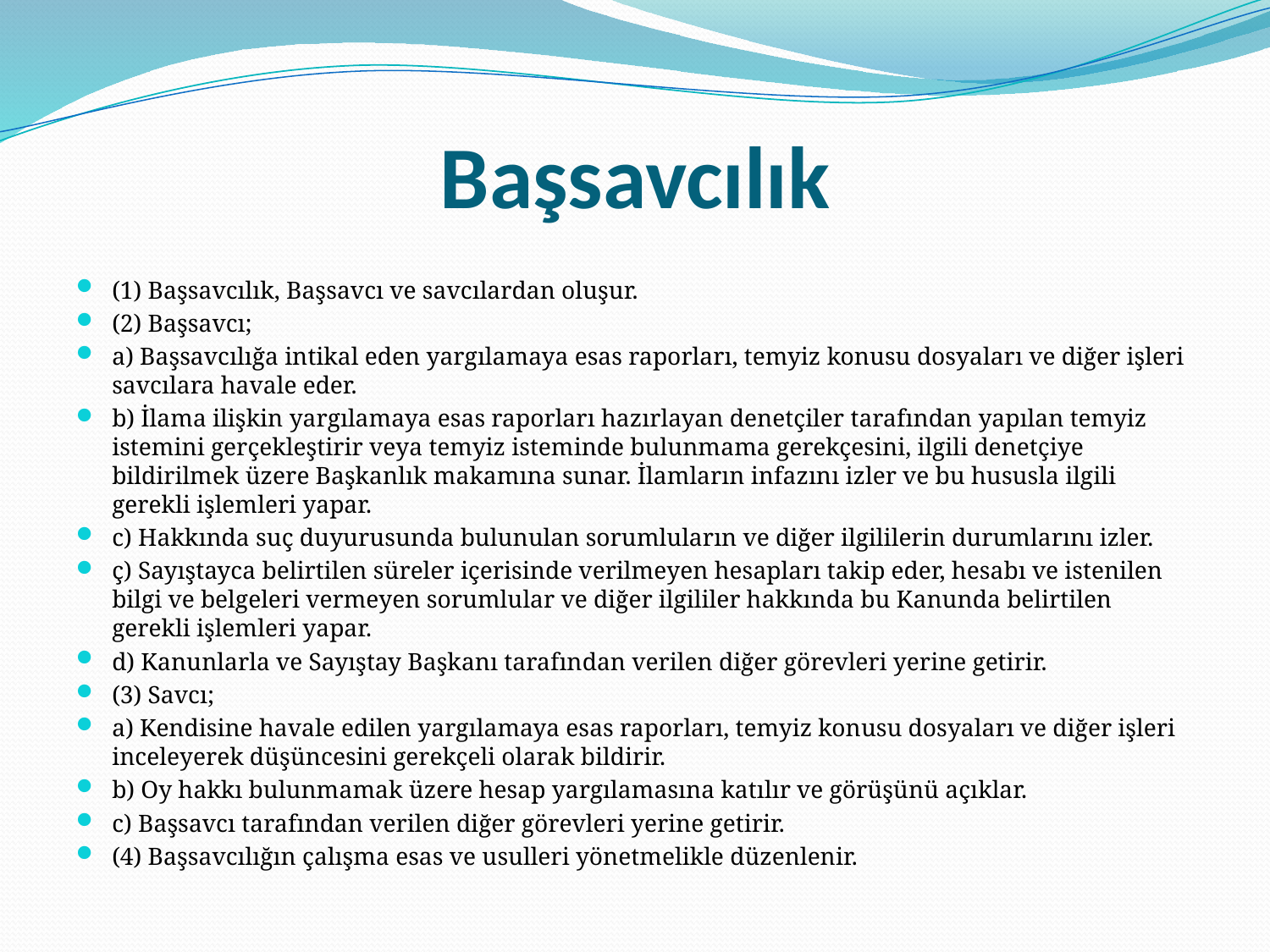

# Başsavcılık
(1) Başsavcılık, Başsavcı ve savcılardan oluşur.
(2) Başsavcı;
a) Başsavcılığa intikal eden yargılamaya esas raporları, temyiz konusu dosyaları ve diğer işleri savcılara havale eder.
b) İlama ilişkin yargılamaya esas raporları hazırlayan denetçiler tarafından yapılan temyiz istemini gerçekleştirir veya temyiz isteminde bulunmama gerekçesini, ilgili denetçiye bildirilmek üzere Başkanlık makamına sunar. İlamların infazını izler ve bu hususla ilgili gerekli işlemleri yapar.
c) Hakkında suç duyurusunda bulunulan sorumluların ve diğer ilgililerin durumlarını izler.
ç) Sayıştayca belirtilen süreler içerisinde verilmeyen hesapları takip eder, hesabı ve istenilen bilgi ve belgeleri vermeyen sorumlular ve diğer ilgililer hakkında bu Kanunda belirtilen gerekli işlemleri yapar.
d) Kanunlarla ve Sayıştay Başkanı tarafından verilen diğer görevleri yerine getirir.
(3) Savcı;
a) Kendisine havale edilen yargılamaya esas raporları, temyiz konusu dosyaları ve diğer işleri inceleyerek düşüncesini gerekçeli olarak bildirir.
b) Oy hakkı bulunmamak üzere hesap yargılamasına katılır ve görüşünü açıklar.
c) Başsavcı tarafından verilen diğer görevleri yerine getirir.
(4) Başsavcılığın çalışma esas ve usulleri yönetmelikle düzenlenir.